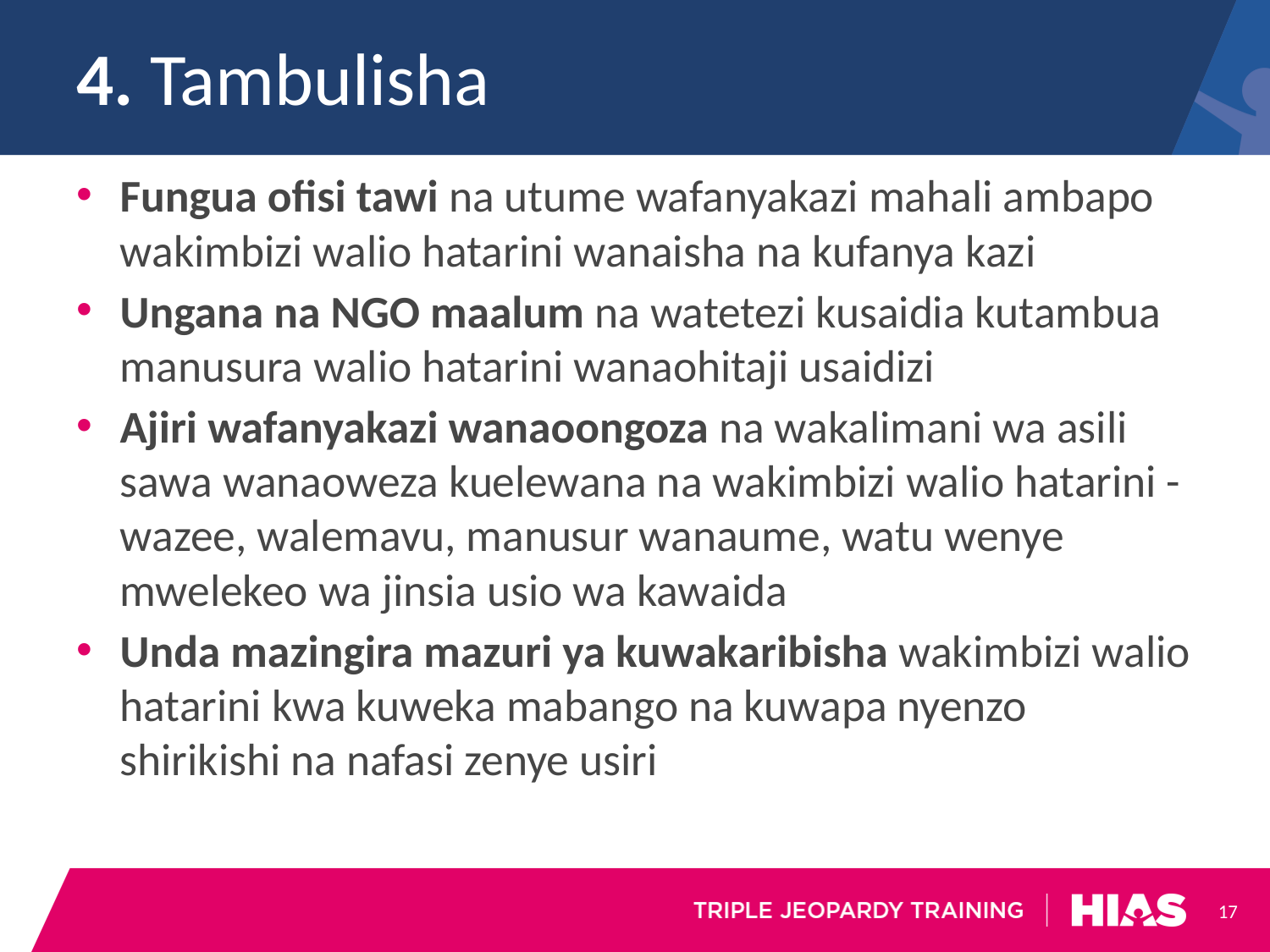

# 4. Tambulisha
Fungua ofisi tawi na utume wafanyakazi mahali ambapo wakimbizi walio hatarini wanaisha na kufanya kazi
Ungana na NGO maalum na watetezi kusaidia kutambua manusura walio hatarini wanaohitaji usaidizi
Ajiri wafanyakazi wanaoongoza na wakalimani wa asili sawa wanaoweza kuelewana na wakimbizi walio hatarini - wazee, walemavu, manusur wanaume, watu wenye mwelekeo wa jinsia usio wa kawaida
Unda mazingira mazuri ya kuwakaribisha wakimbizi walio hatarini kwa kuweka mabango na kuwapa nyenzo shirikishi na nafasi zenye usiri